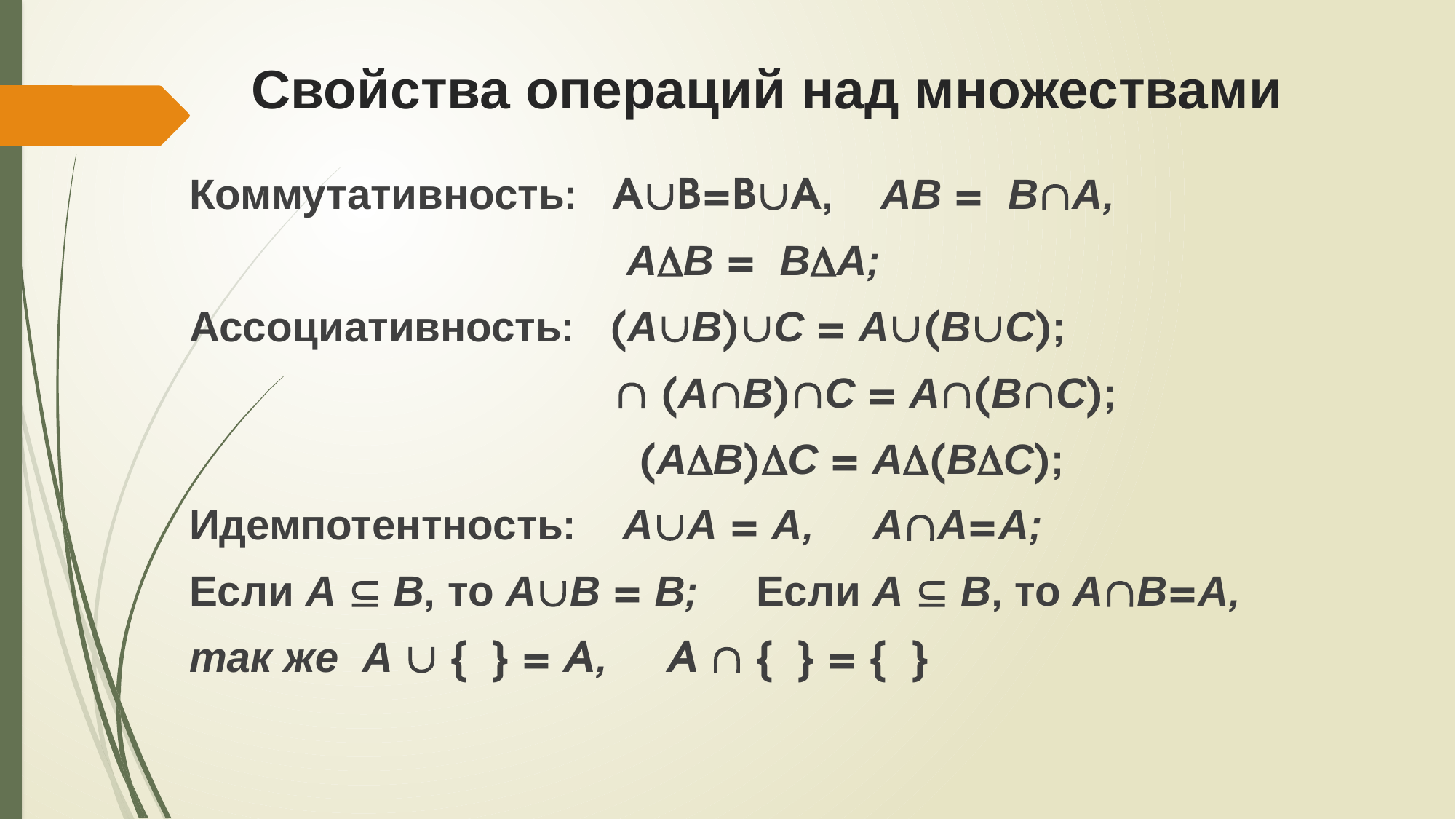

# Свойства операций над множествами
Коммутативность:   A∪B=B∪A,    АВ =  В∩А,
                                     АΔВ =  ВΔА;
Ассоциативность:   (А∪В)∪С = А∪(В∪С);
                                    ∩ (А∩В)∩С = А∩(В∩С);
                                      (АΔВ)ΔС = АΔ(ВΔС);
Идемпотентность:    А∪А = А,     А∩А=А;
Если А ⊆ В, то А∪В = В;     Если А ⊆ В, то А∩В=А,
так же  А ∪ {  } = A,     A ∩ {  } = {  }